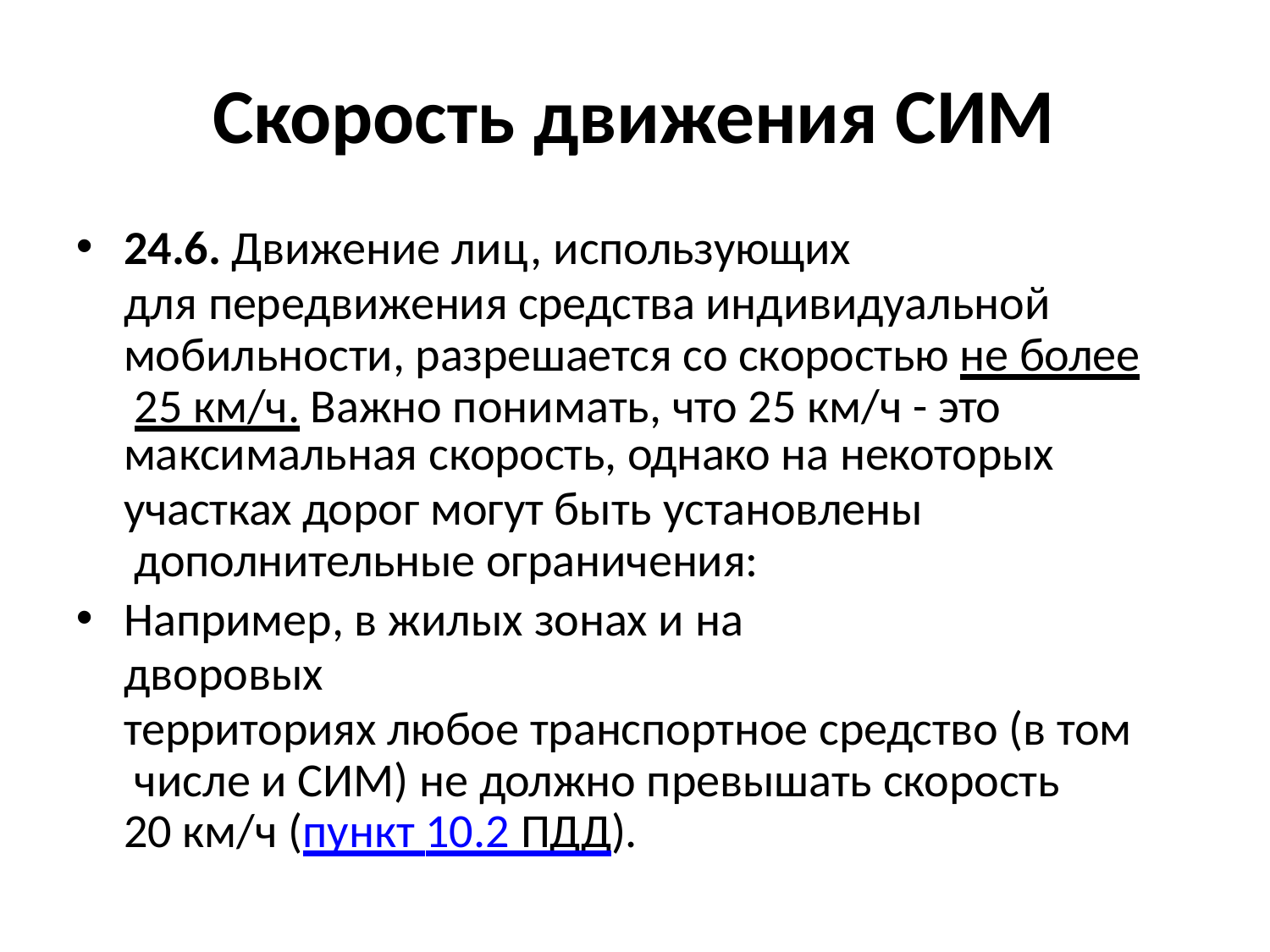

# Скорость движения СИМ
24.6. Движение лиц, использующих
для передвижения средства индивидуальной  мобильности, разрешается со скоростью не более  25 км/ч. Важно понимать, что 25 км/ч - это
максимальная скорость, однако на некоторых
участках дорог могут быть установлены  дополнительные ограничения:
Например, в жилых зонах и на дворовых
территориях любое транспортное средство (в том  числе и СИМ) не должно превышать скорость
20 км/ч (пункт 10.2 ПДД).